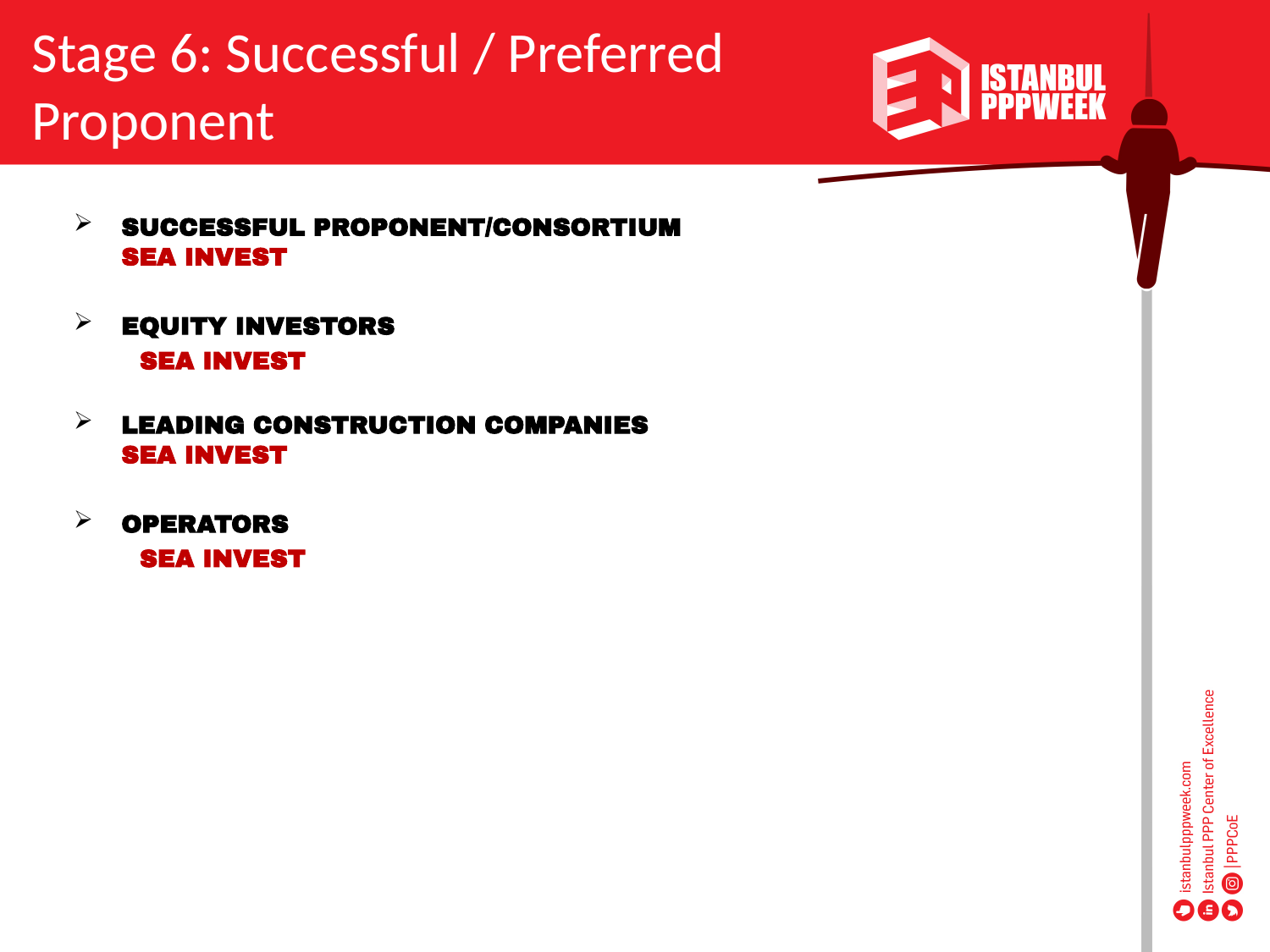

Stage 6: Successful / Preferred Proponent

SUCCESSFUL PROPONENT/CONSORTIUM 
SEA INVEST

EQUITY INVESTORS
        SEA INVEST
LEADING CONSTRUCTION COMPANIES 
SEA INVEST

OPERATORS
        SEA INVEST